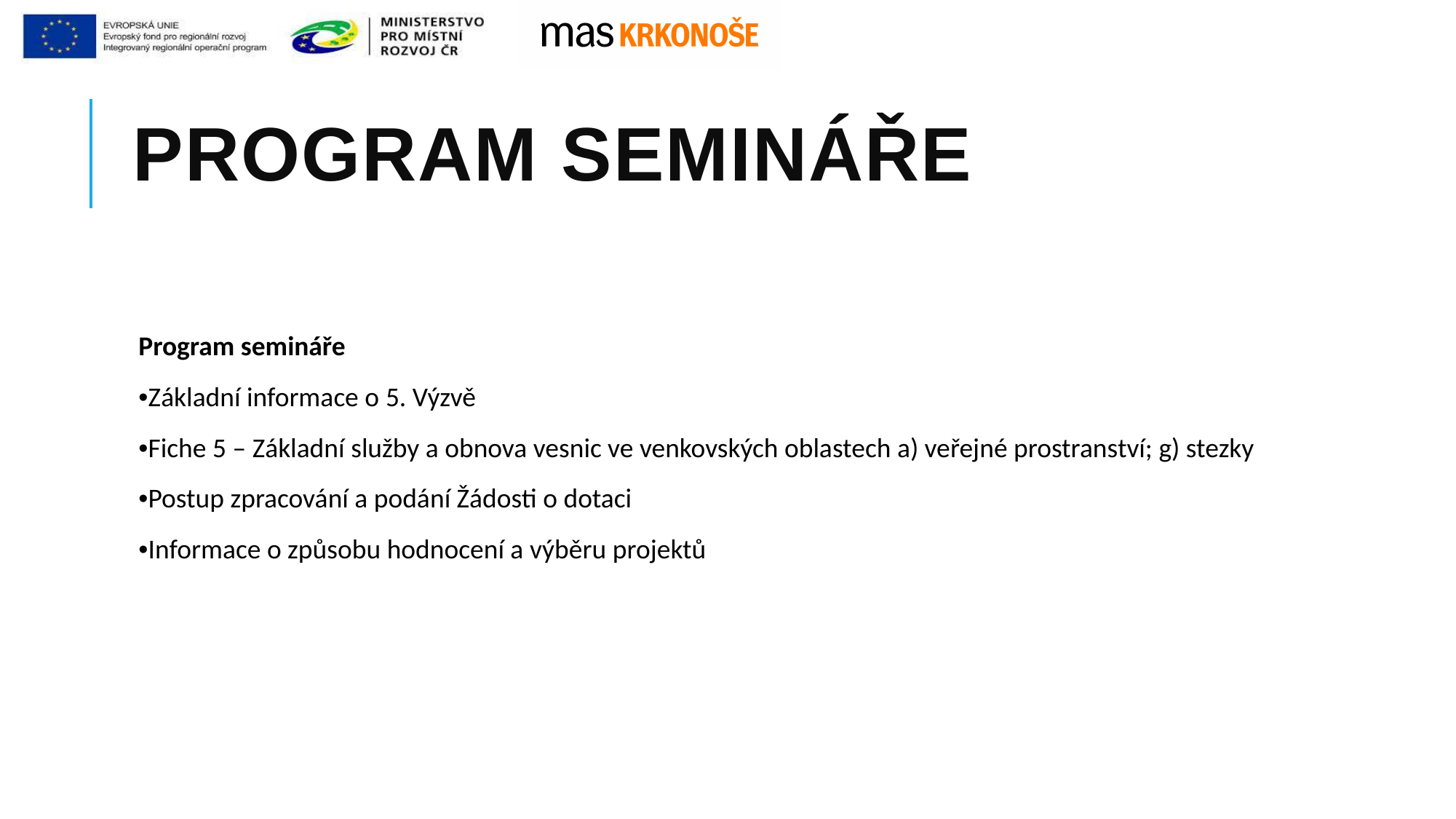

# Program semináře

Program semináře
•Základní informace o 5. Výzvě
•Fiche 5 – Základní služby a obnova vesnic ve venkovských oblastech a) veřejné prostranství; g) stezky
•Postup zpracování a podání Žádosti o dotaci
•Informace o způsobu hodnocení a výběru projektů